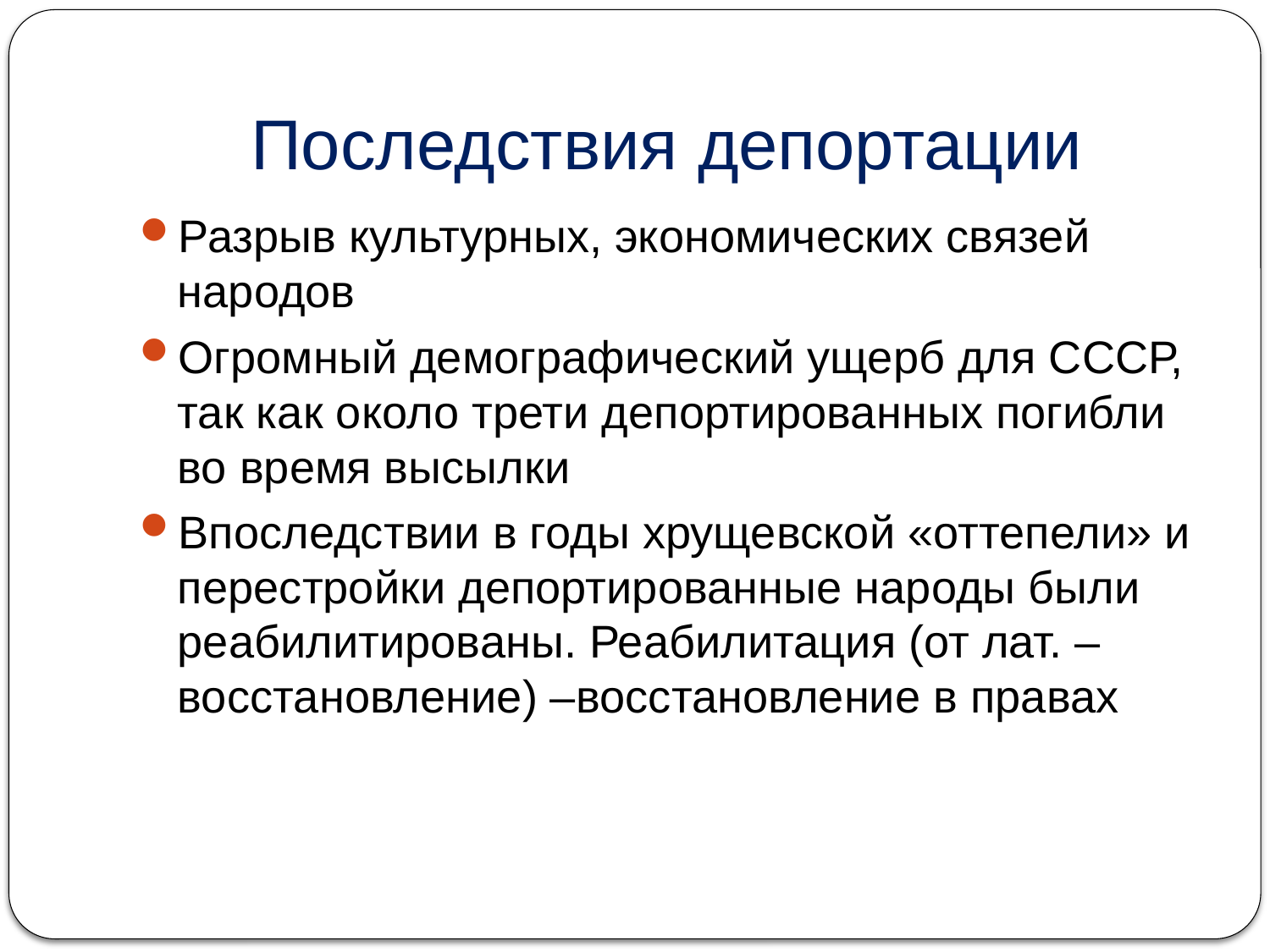

# Последствия депортации
Разрыв культурных, экономических связей народов
Огромный демографический ущерб для СССР, так как около трети депортированных погибли во время высылки
Впоследствии в годы хрущевской «оттепели» и перестройки депортированные народы были реабилитированы. Реабилитация (от лат. –восстановление) –восстановление в правах